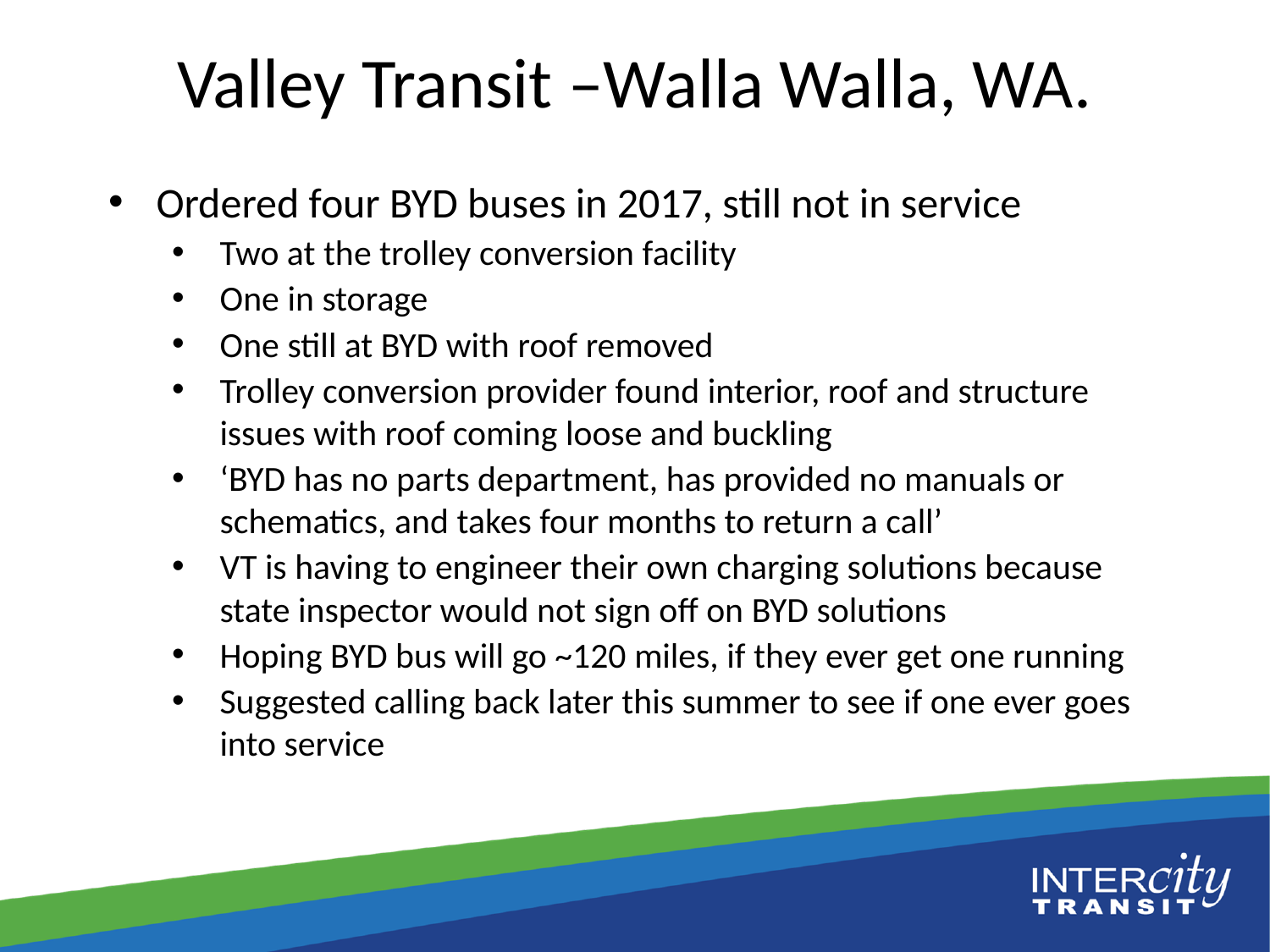

# Valley Transit –Walla Walla, WA.
Ordered four BYD buses in 2017, still not in service
Two at the trolley conversion facility
One in storage
One still at BYD with roof removed
Trolley conversion provider found interior, roof and structure issues with roof coming loose and buckling
‘BYD has no parts department, has provided no manuals or schematics, and takes four months to return a call’
VT is having to engineer their own charging solutions because state inspector would not sign off on BYD solutions
Hoping BYD bus will go ~120 miles, if they ever get one running
Suggested calling back later this summer to see if one ever goes into service